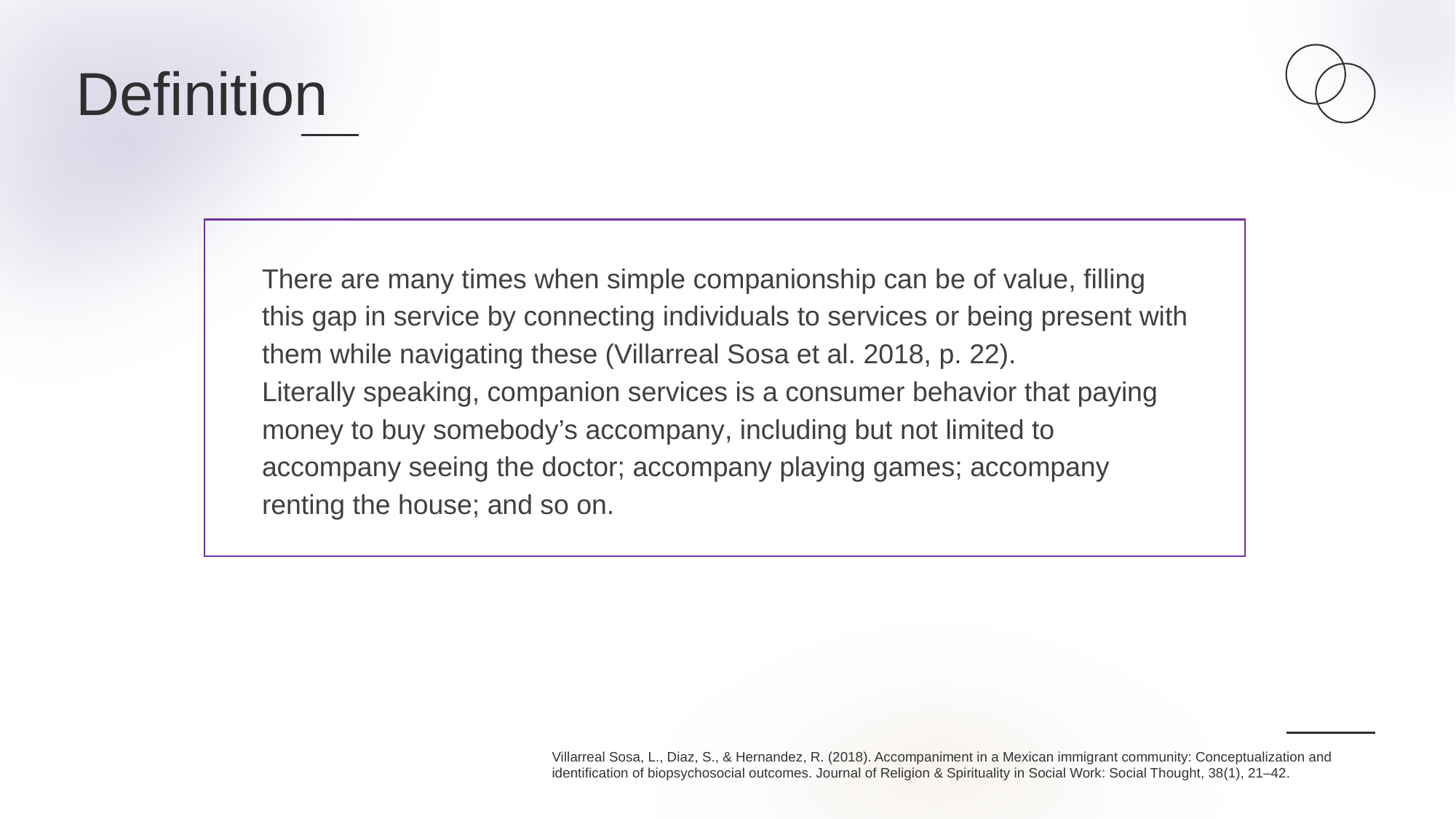

Definition

There are many times when simple companionship can be of value, filling this gap in service by connecting individuals to services or being present with them while navigating these (Villarreal Sosa et al. 2018, p. 22).
Literally speaking, companion services is a consumer behavior that paying money to buy somebody’s accompany, including but not limited to accompany seeing the doctor; accompany playing games; accompany renting the house; and so on.
Villarreal Sosa, L., Diaz, S., & Hernandez, R. (2018). Accompaniment in a Mexican immigrant community: Conceptualization and identification of biopsychosocial outcomes. Journal of Religion & Spirituality in Social Work: Social Thought, 38(1), 21–42.